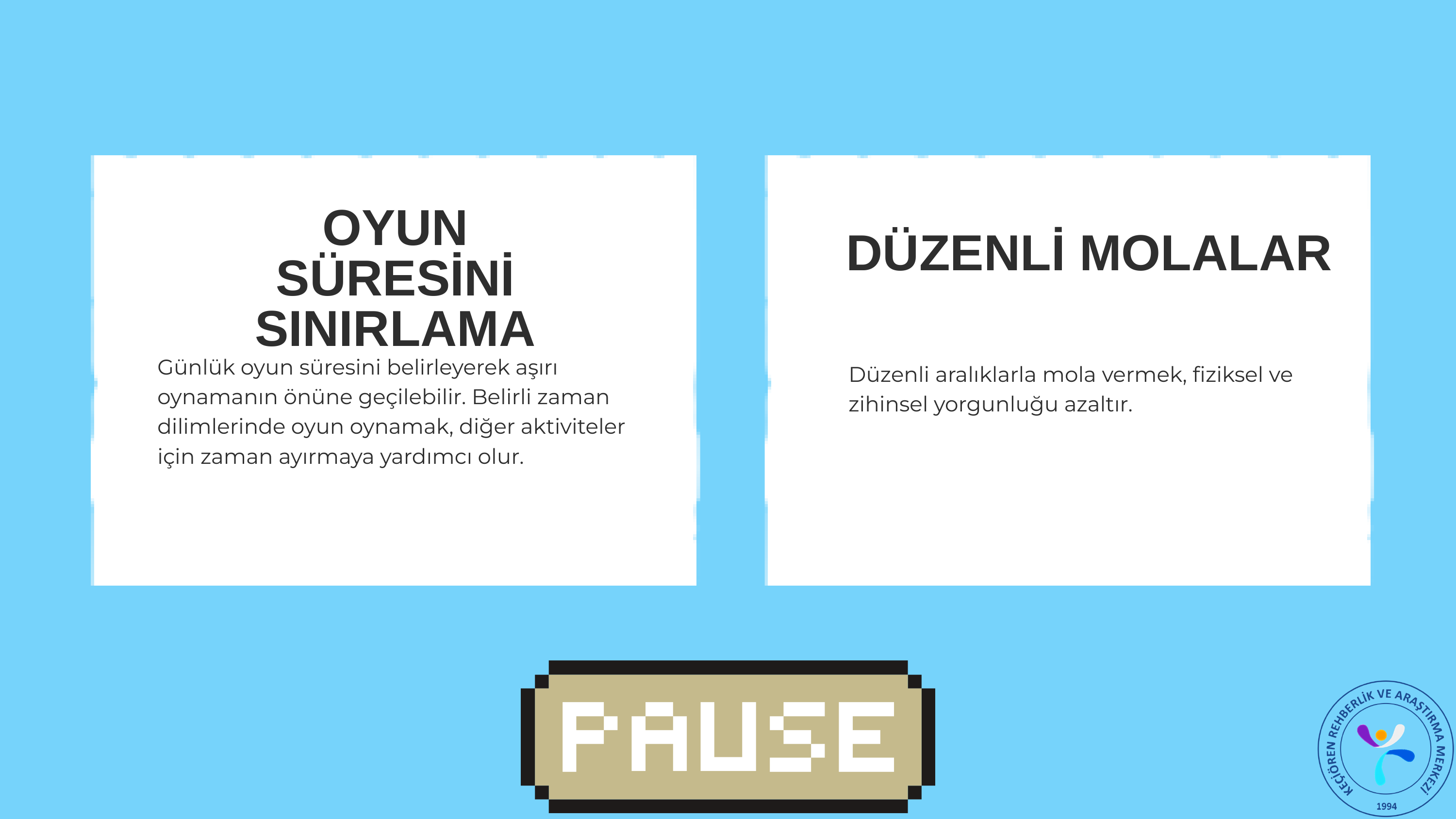

OYUN SÜRESİNİ SINIRLAMA
DÜZENLİ MOLALAR
Günlük oyun süresini belirleyerek aşırı oynamanın önüne geçilebilir. Belirli zaman dilimlerinde oyun oynamak, diğer aktiviteler için zaman ayırmaya yardımcı olur.
Düzenli aralıklarla mola vermek, fiziksel ve zihinsel yorgunluğu azaltır.